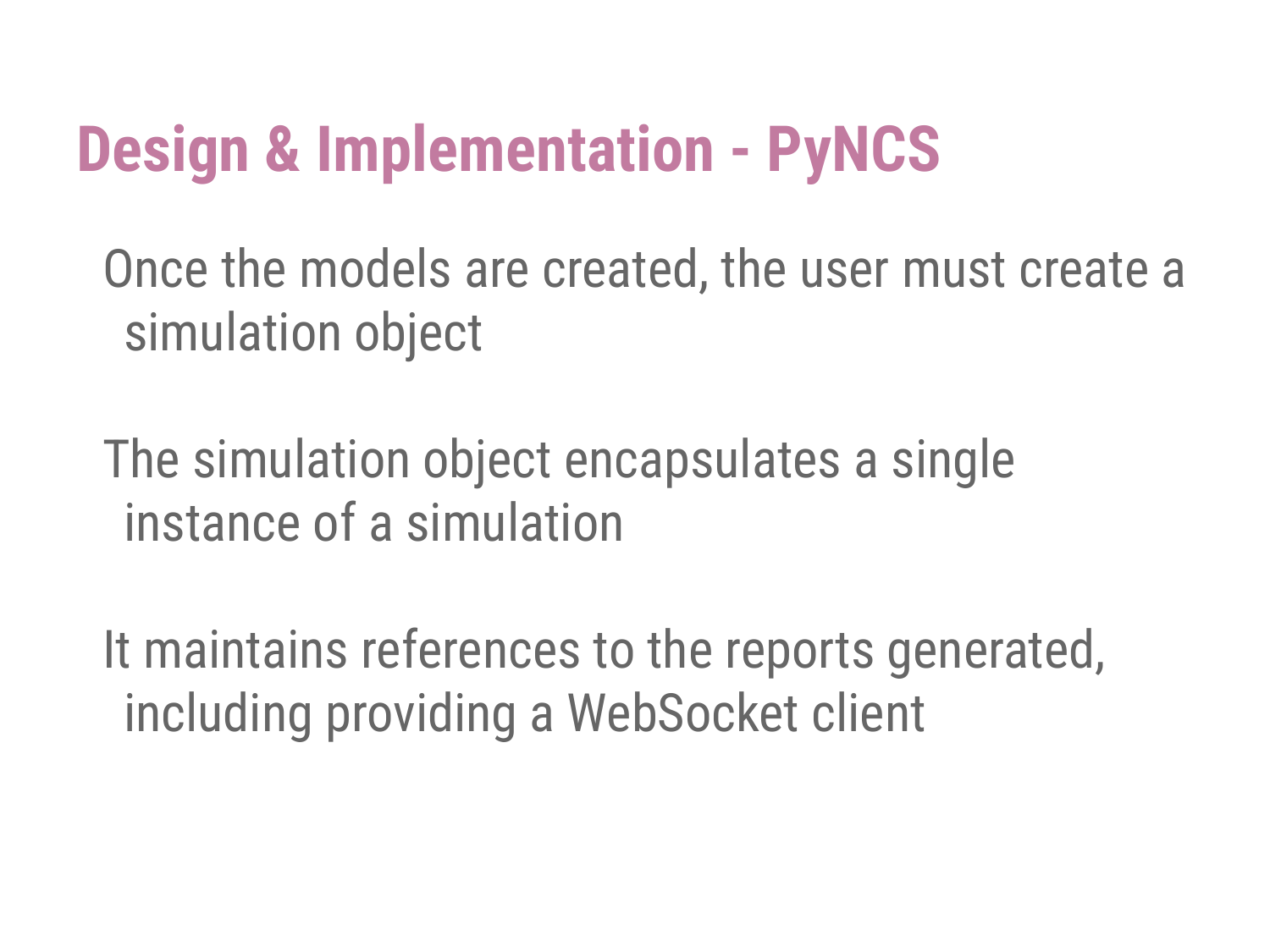

# Design & Implementation - PyNCS
Once the models are created, the user must create a simulation object

The simulation object encapsulates a single instance of a simulation

It maintains references to the reports generated, including providing a WebSocket client